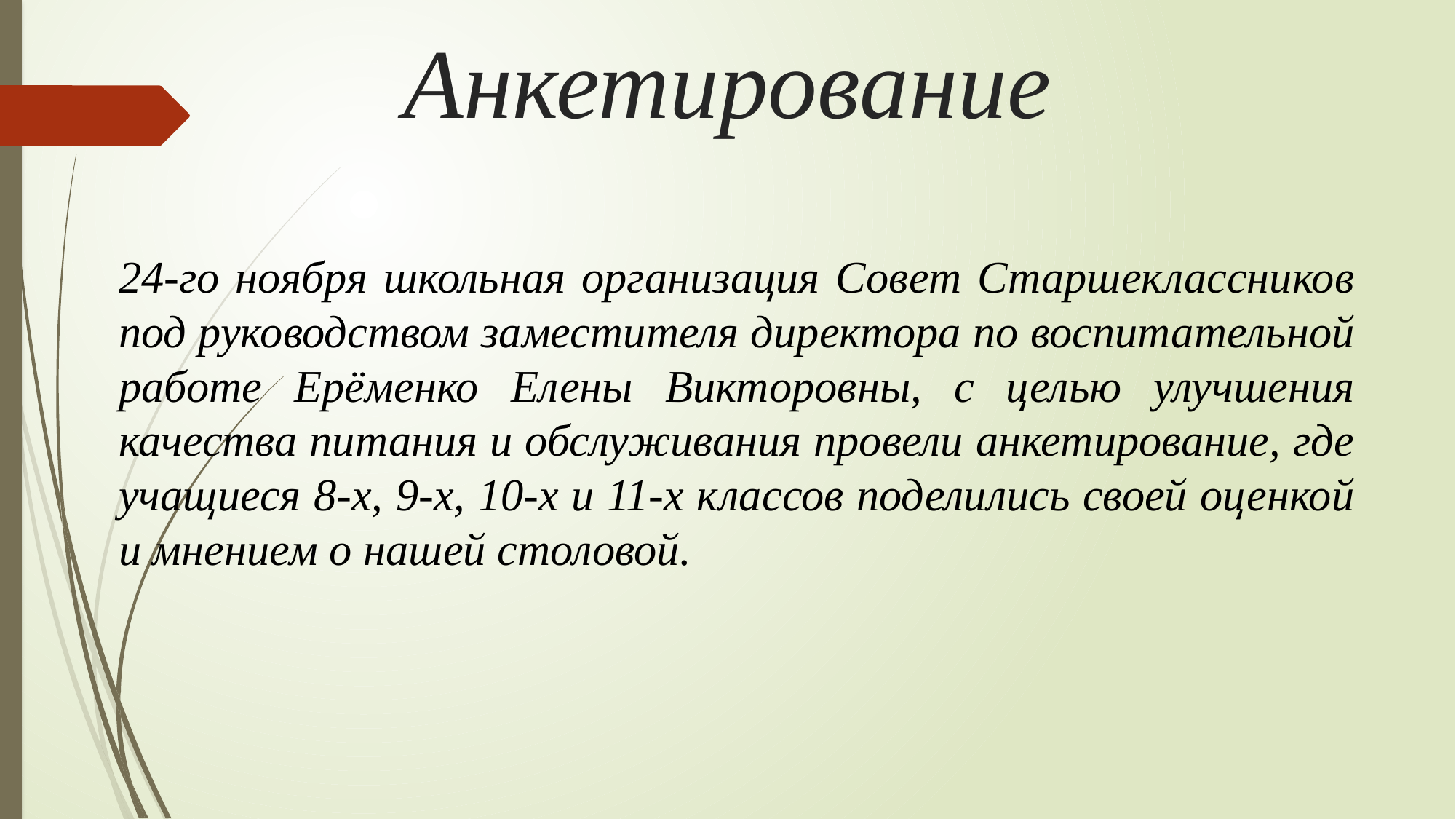

# Анкетирование
24-го ноября школьная организация Совет Старшеклассников под руководством заместителя директора по воспитательной работе Ерёменко Елены Викторовны, с целью улучшения качества питания и обслуживания провели анкетирование, где учащиеся 8-х, 9-х, 10-х и 11-х классов поделились своей оценкой и мнением о нашей столовой.